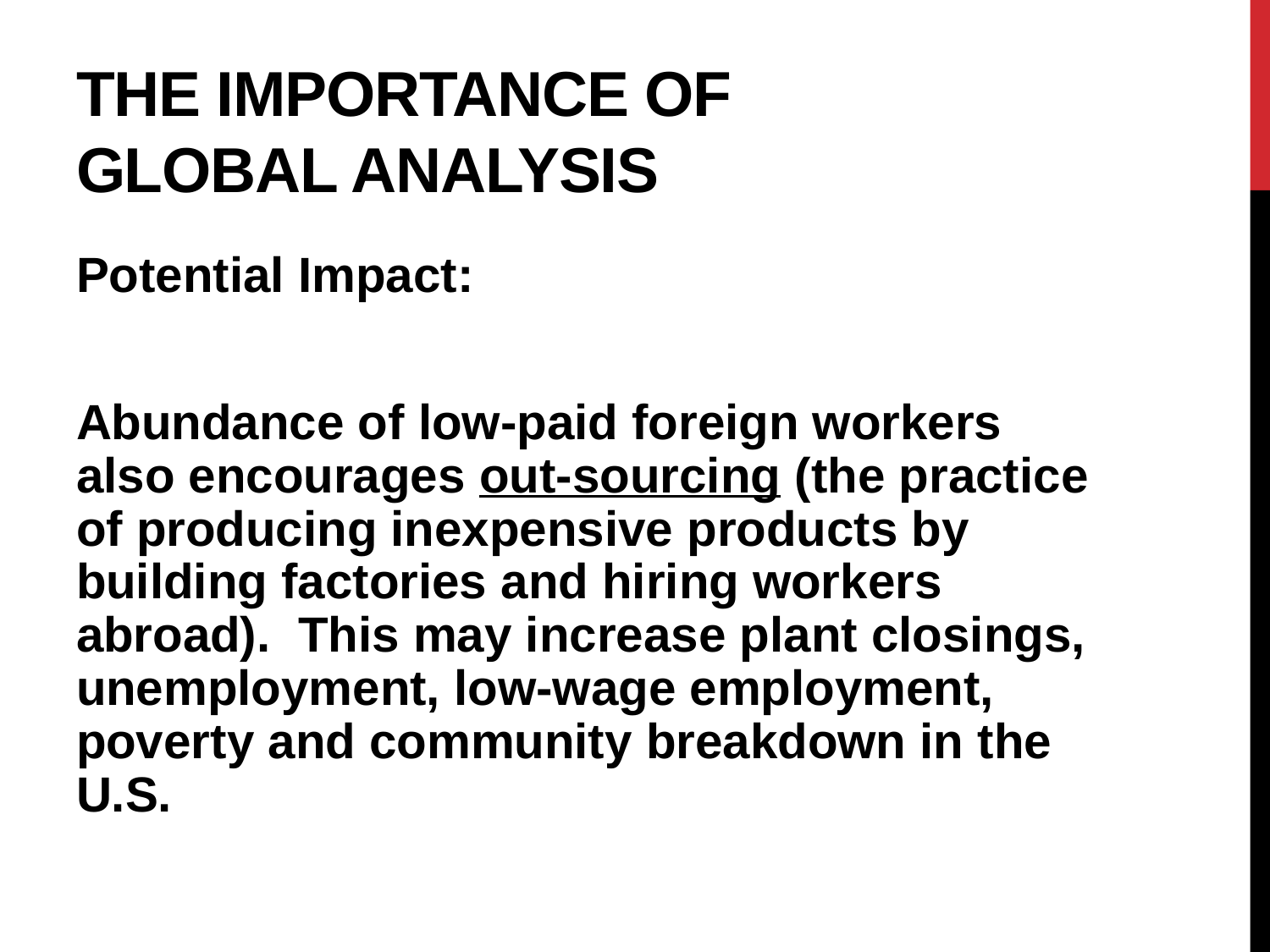

# The Importance of Global Analysis
Potential Impact:

Abundance of low-paid foreign workers also encourages out-sourcing (the practice of producing inexpensive products by building factories and hiring workers abroad).  This may increase plant closings, unemployment, low-wage employment, poverty and community breakdown in the U.S.